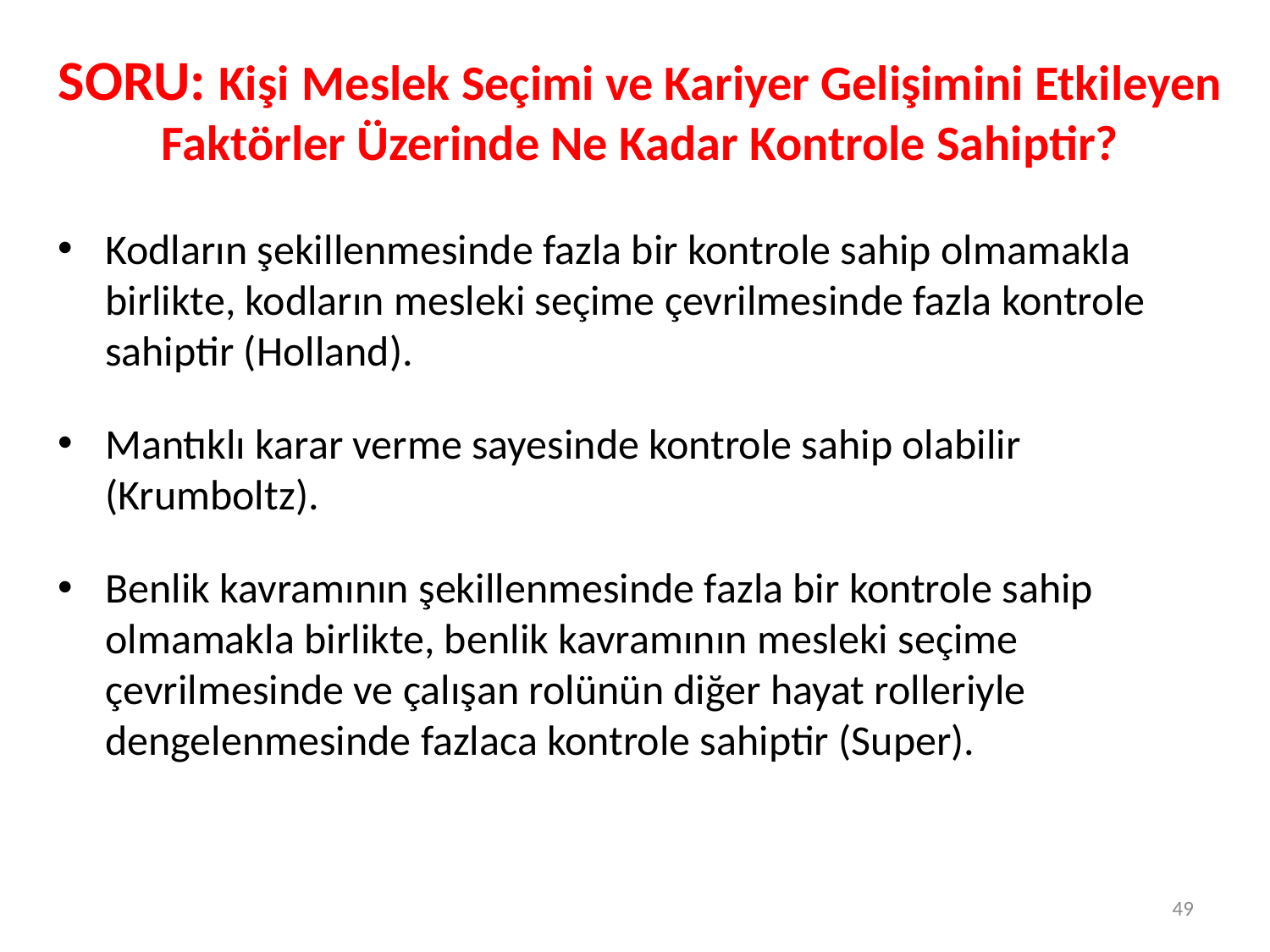

# SORU: Kişi Meslek Seçimi ve Kariyer Gelişimini Etkileyen Faktörler Üzerinde Ne Kadar Kontrole Sahiptir?
Kodların şekillenmesinde fazla bir kontrole sahip olmamakla birlikte, kodların mesleki seçime çevrilmesinde fazla kontrole sahiptir (Holland).
Mantıklı karar verme sayesinde kontrole sahip olabilir (Krumboltz).
Benlik kavramının şekillenmesinde fazla bir kontrole sahip olmamakla birlikte, benlik kavramının mesleki seçime çevrilmesinde ve çalışan rolünün diğer hayat rolleriyle dengelenmesinde fazlaca kontrole sahiptir (Super).
49